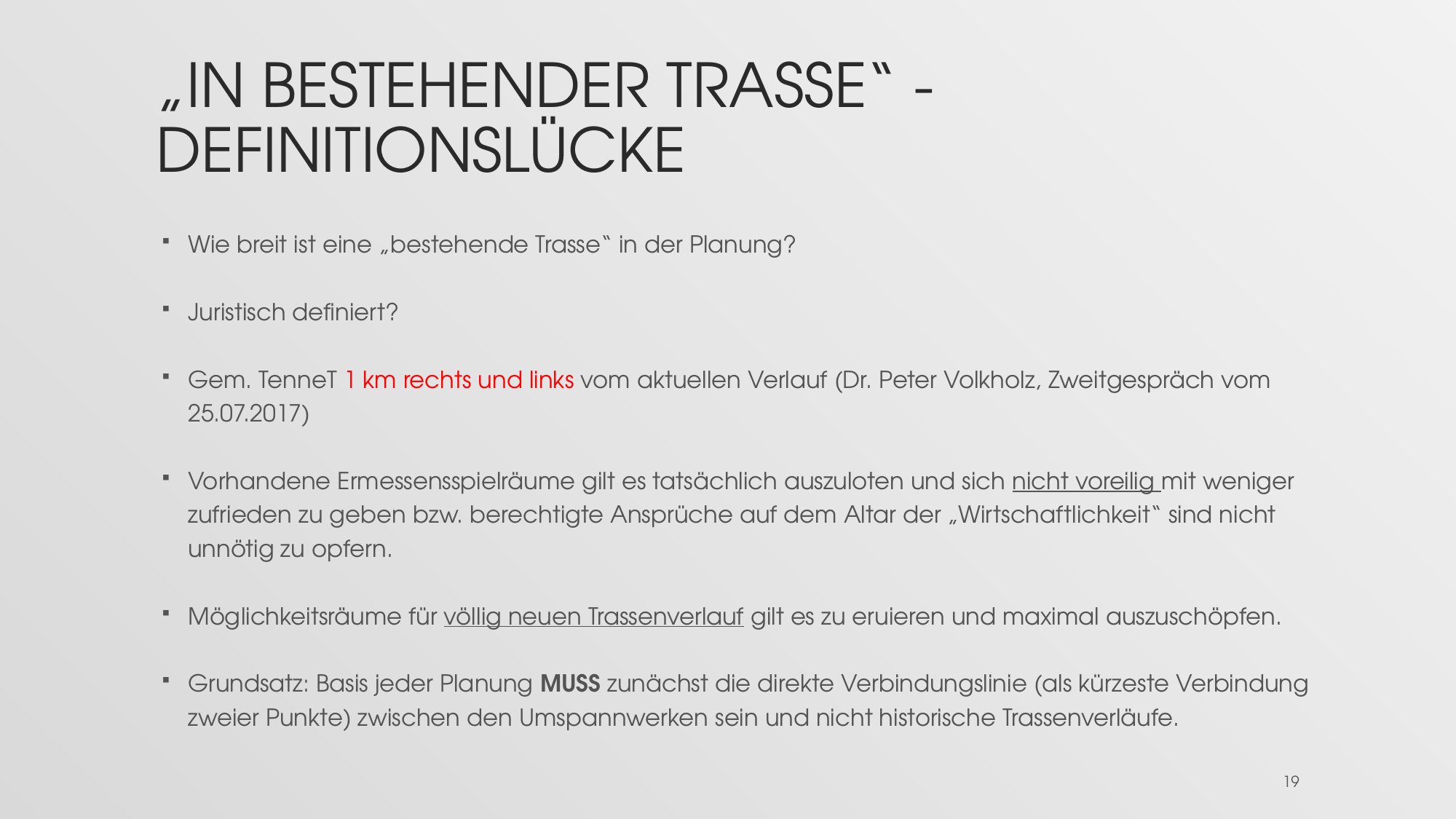

# „in bestehender Trasse“ - Definitionslücke
Wie breit ist eine „bestehende Trasse“ in der Planung?

Juristisch definiert?

Gem. TenneT 1 km rechts und links vom aktuellen Verlauf (Dr. Peter Volkholz, Zweitgespräch vom 25.07.2017)

Vorhandene Ermessensspielräume gilt es tatsächlich auszuloten und sich nicht voreilig mit weniger zufrieden zu geben bzw. berechtigte Ansprüche auf dem Altar der „Wirtschaftlichkeit“ sind nicht unnötig zu opfern.
Möglichkeitsräume für völlig neuen Trassenverlauf gilt es zu eruieren und maximal auszuschöpfen.

Grundsatz: Basis jeder Planung MUSS zunächst die direkte Verbindungslinie (als kürzeste Verbindung zweier Punkte) zwischen den Umspannwerken sein und nicht historische Trassenverläufe.
19